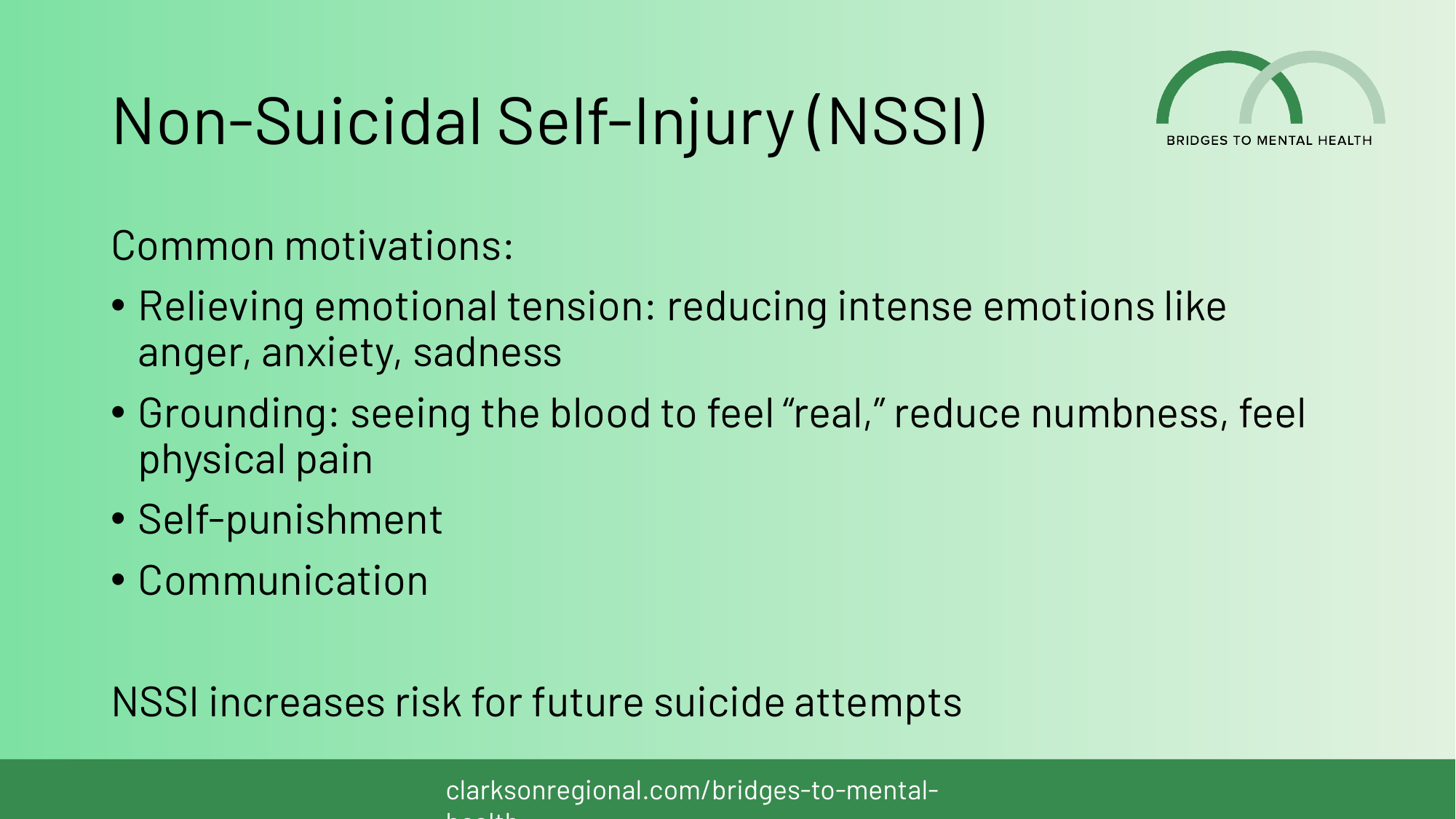

# Non-Suicidal Self-Injury (NSSI)
Common motivations:
Relieving emotional tension: reducing intense emotions like anger, anxiety, sadness
Grounding: seeing the blood to feel “real,” reduce numbness, feel physical pain
Self-punishment
Communication

NSSI increases risk for future suicide attempts